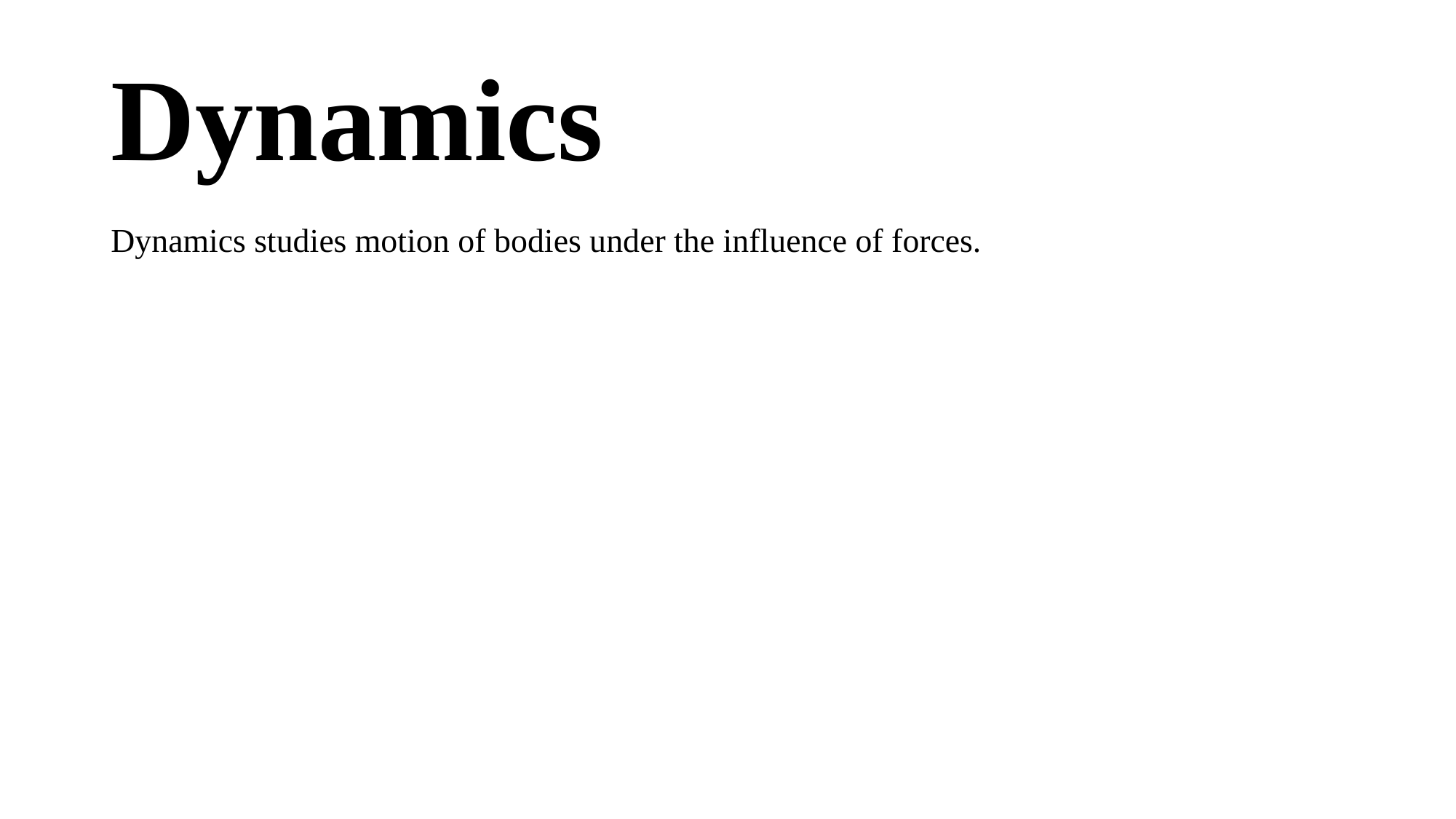

# Dynamics
Dynamics studies motion of bodies under the influence of forces.